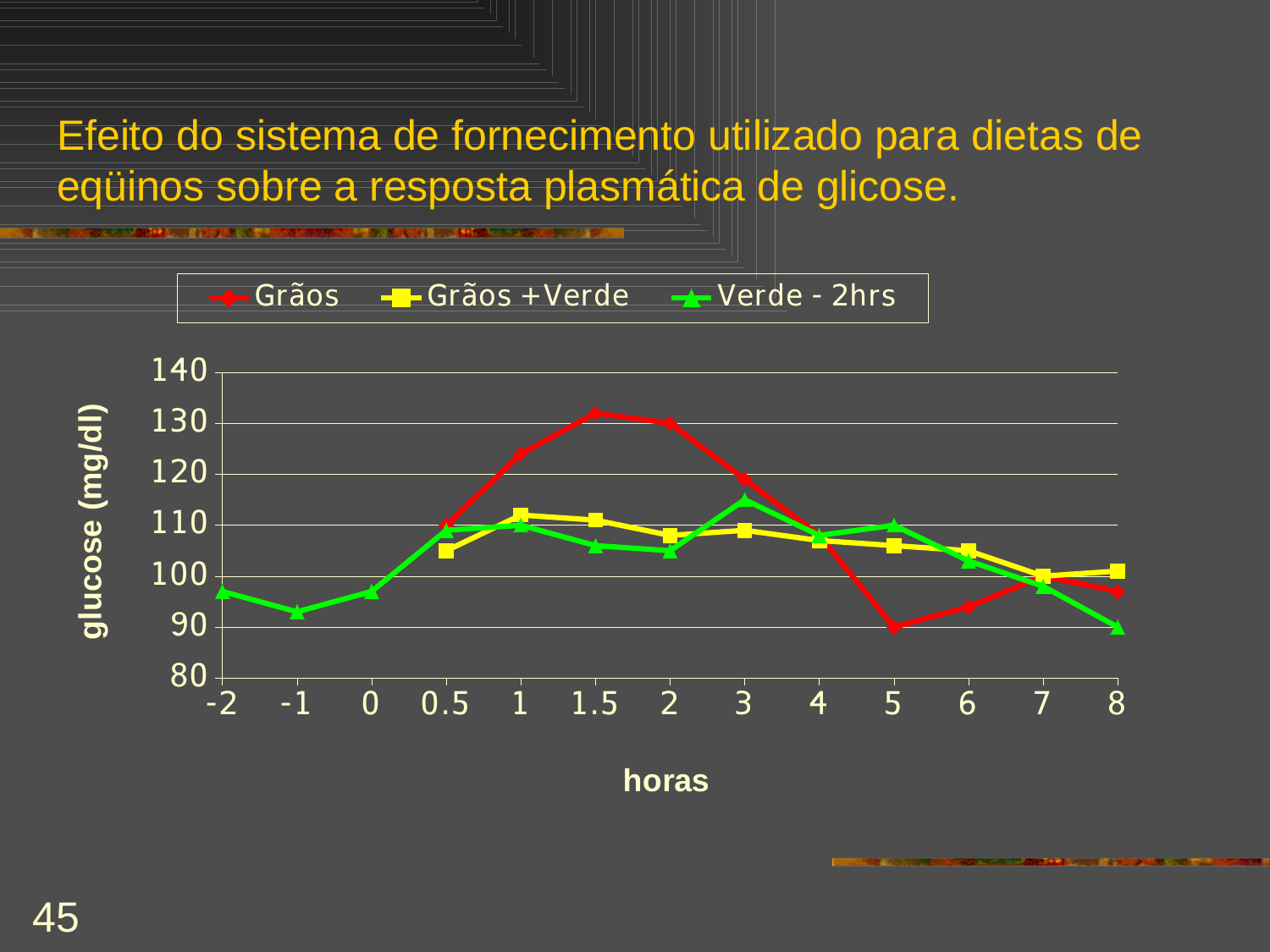

# Efeito do sistema de fornecimento utilizado para dietas de eqüinos sobre a resposta plasmática de glicose.

### Chart

| Category | Grãos | Grãos +Verde | Verde - 2hrs |
|---|---|---|---|
| -2 | None | None | 97.0 |
| -1 | None | None | 93.0 |
| 0 | None | None | 97.0 |
| 0.5 | 110.0 | 105.0 | 109.0 |
| 1 | 124.0 | 112.0 | 110.0 |
| 1.5 | 132.0 | 111.0 | 106.0 |
| 2 | 130.0 | 108.0 | 105.0 |
| 3 | 119.0 | 109.0 | 115.0 |
| 4 | 108.0 | 107.0 | 108.0 |
| 5 | 90.0 | 106.0 | 110.0 |
| 6 | 94.0 | 105.0 | 103.0 |
| 7 | 100.0 | 100.0 | 98.0 |
| 8 | 97.0 | 101.0 | 90.0 |
45